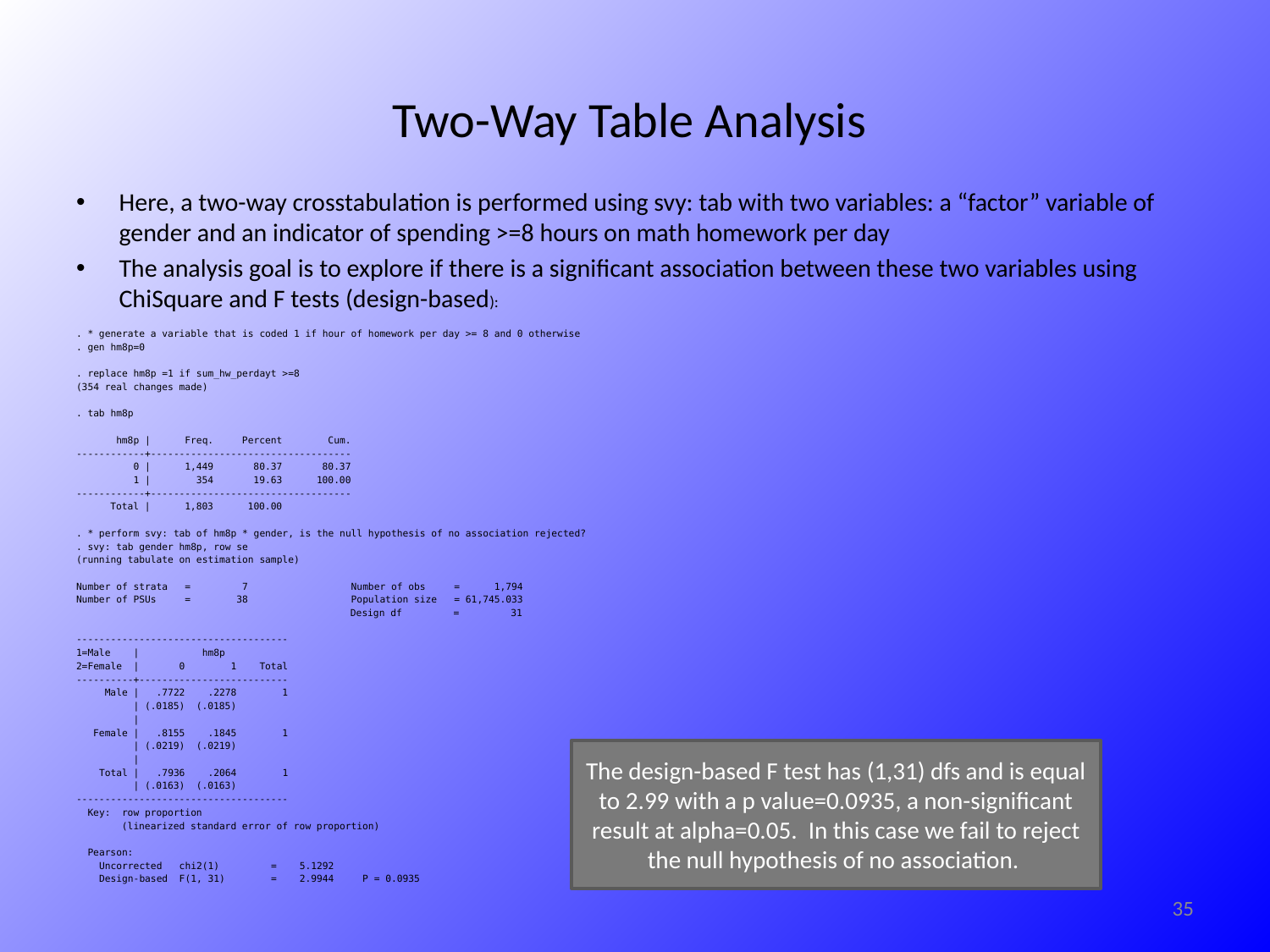

# Two-Way Table Analysis
Here, a two-way crosstabulation is performed using svy: tab with two variables: a “factor” variable of gender and an indicator of spending >=8 hours on math homework per day
The analysis goal is to explore if there is a significant association between these two variables using ChiSquare and F tests (design-based):

. * generate a variable that is coded 1 if hour of homework per day >= 8 and 0 otherwise
. gen hm8p=0

. replace hm8p =1 if sum_hw_perdayt >=8
(354 real changes made)

. tab hm8p

       hm8p |      Freq.     Percent        Cum.
------------+-----------------------------------
          0 |      1,449       80.37       80.37
          1 |        354       19.63      100.00
------------+-----------------------------------
      Total |      1,803      100.00

. * perform svy: tab of hm8p * gender, is the null hypothesis of no association rejected?
. svy: tab gender hm8p, row se
(running tabulate on estimation sample)

Number of strata   =         7                  Number of obs     =      1,794
Number of PSUs     =        38                  Population size   = 61,745.033
                                                Design df         =         31

-------------------------------------
1=Male    |           hm8p
2=Female  |       0        1    Total
----------+--------------------------
     Male |   .7722    .2278        1
          | (.0185)  (.0185)
          |
   Female |   .8155    .1845        1
          | (.0219)  (.0219)
          |
    Total |   .7936    .2064        1
          | (.0163)  (.0163)
-------------------------------------
  Key:  row proportion
        (linearized standard error of row proportion)

  Pearson:
    Uncorrected   chi2(1)         =    5.1292
    Design-based  F(1, 31)        =    2.9944     P = 0.0935

The design-based F test has (1,31) dfs and is equal to 2.99 with a p value=0.0935, a non-significant result at alpha=0.05.  In this case we fail to reject the null hypothesis of no association.
35